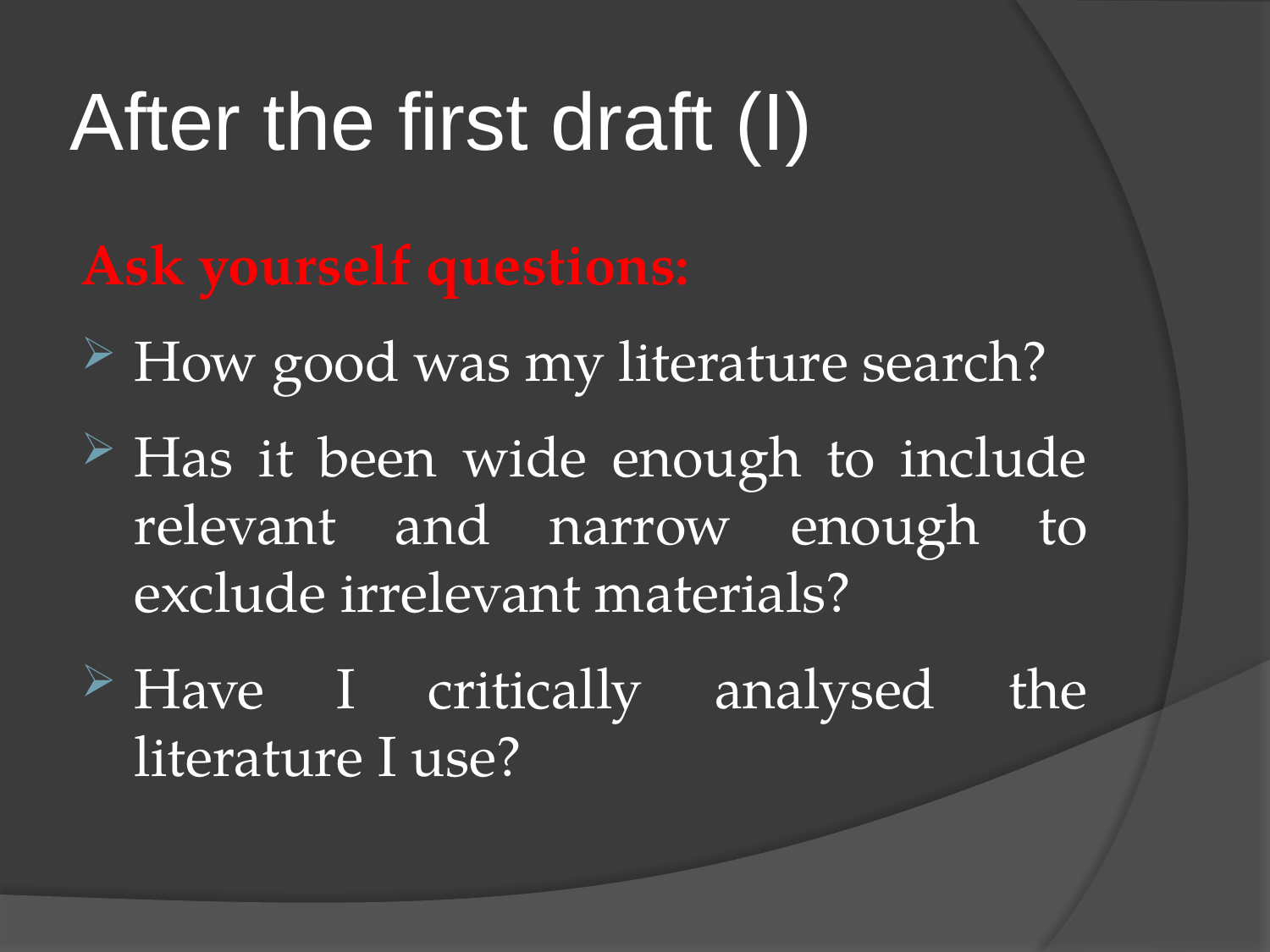

# After the first draft (I)
Ask yourself questions:
How good was my literature search?
Has it been wide enough to include relevant and narrow enough to exclude irrelevant materials?
Have I critically analysed the literature I use?